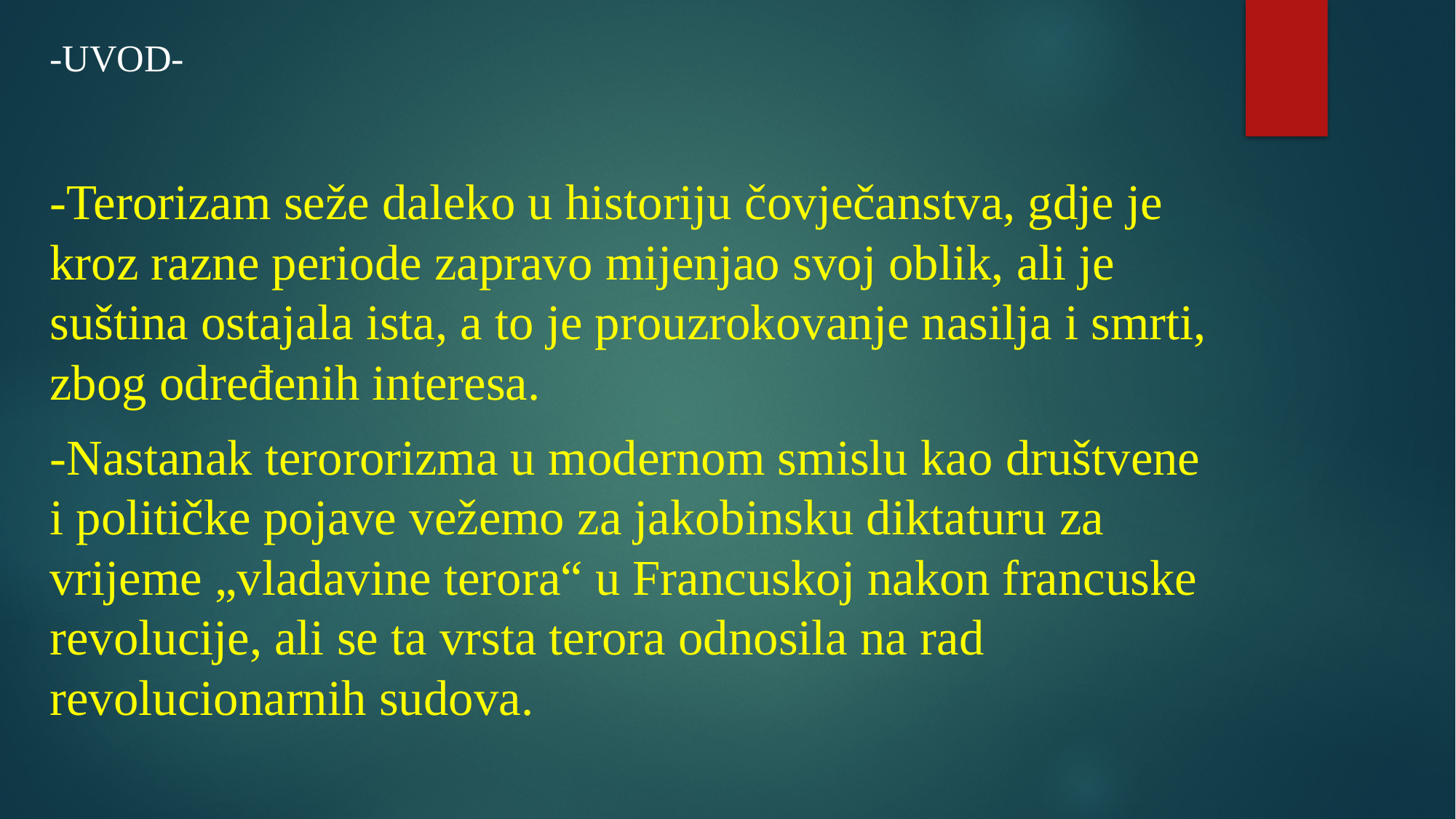

-UVOD-

-Terorizam seže daleko u historiju čovječanstva, gdje je kroz razne periode zapravo mijenjao svoj oblik, ali je suština ostajala ista, a to je prouzrokovanje nasilja i smrti, zbog određenih interesa.
-Nastanak terororizma u modernom smislu kao društvene i političke pojave vežemo za jakobinsku diktaturu za vrijeme „vladavine terora“ u Francuskoj nakon francuske revolucije, ali se ta vrsta terora odnosila na rad revolucionarnih sudova.